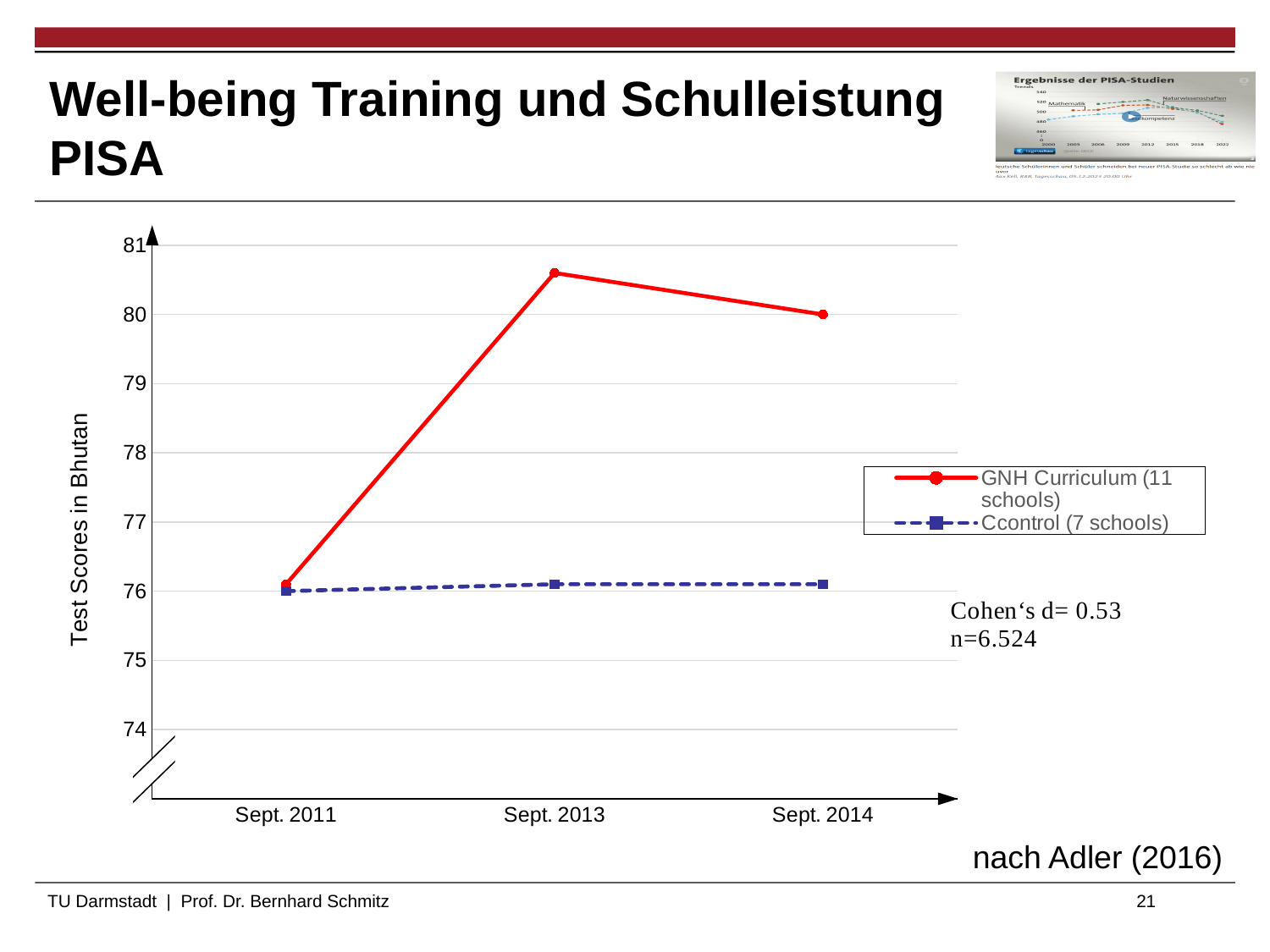

# Well-being Training und Schulleistung PISA

### Chart

| Category | GNH Curriculum (11 schools) | Ccontrol (7 schools) |
|---|---|---|
| Sept. 2011 | 76.1 | 76.0 |
| Sept. 2013 | 80.6 | 76.1 |
| Sept. 2014 | 80.0 | 76.1 |

nach Adler (2016)